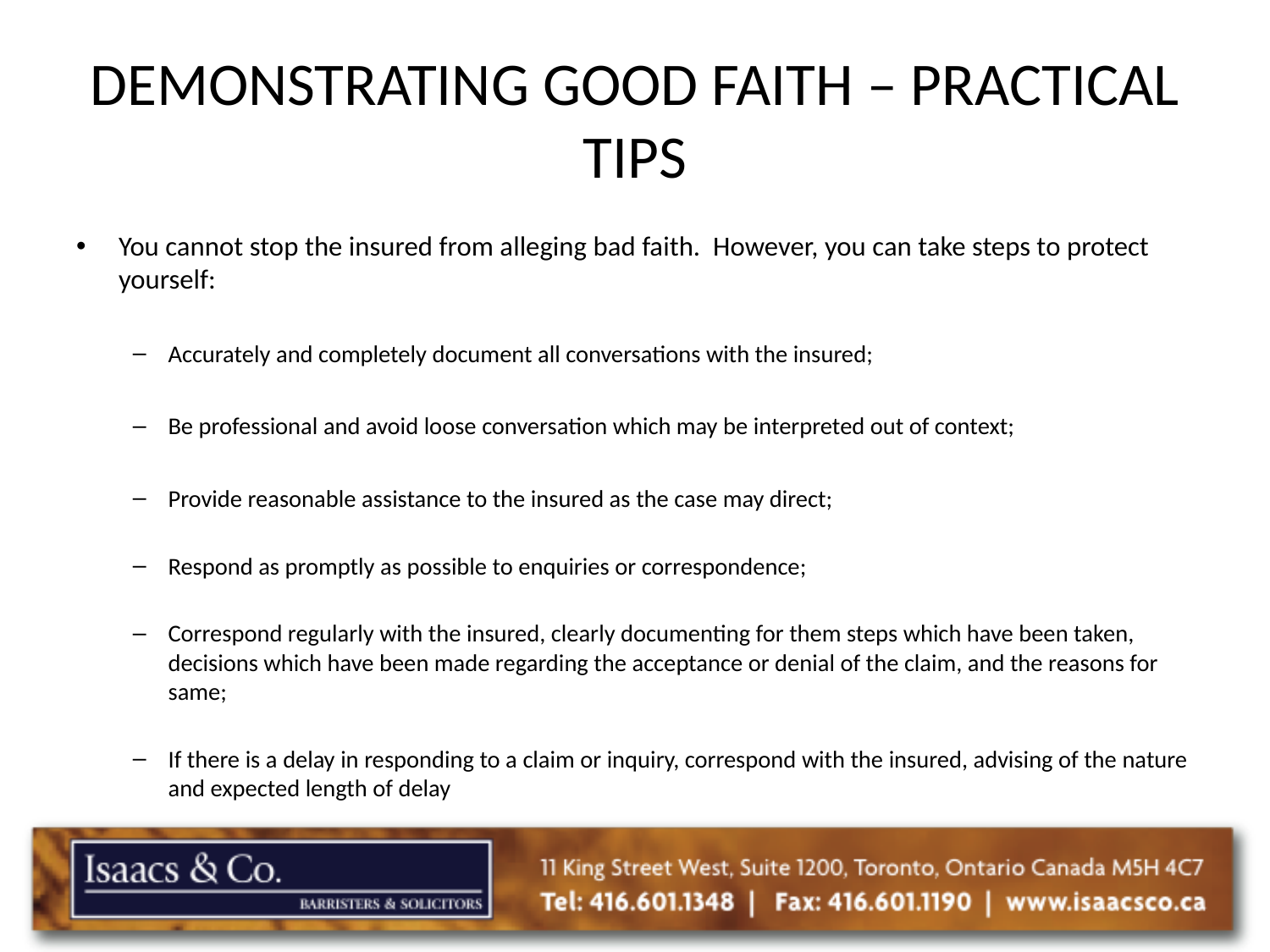

# DEMONSTRATING GOOD FAITH – PRACTICAL TIPS
You cannot stop the insured from alleging bad faith.  However, you can take steps to protect yourself:

Accurately and completely document all conversations with the insured;

Be professional and avoid loose conversation which may be interpreted out of context;

Provide reasonable assistance to the insured as the case may direct;

Respond as promptly as possible to enquiries or correspondence;

Correspond regularly with the insured, clearly documenting for them steps which have been taken, decisions which have been made regarding the acceptance or denial of the claim, and the reasons for same;

If there is a delay in responding to a claim or inquiry, correspond with the insured, advising of the nature and expected length of delay